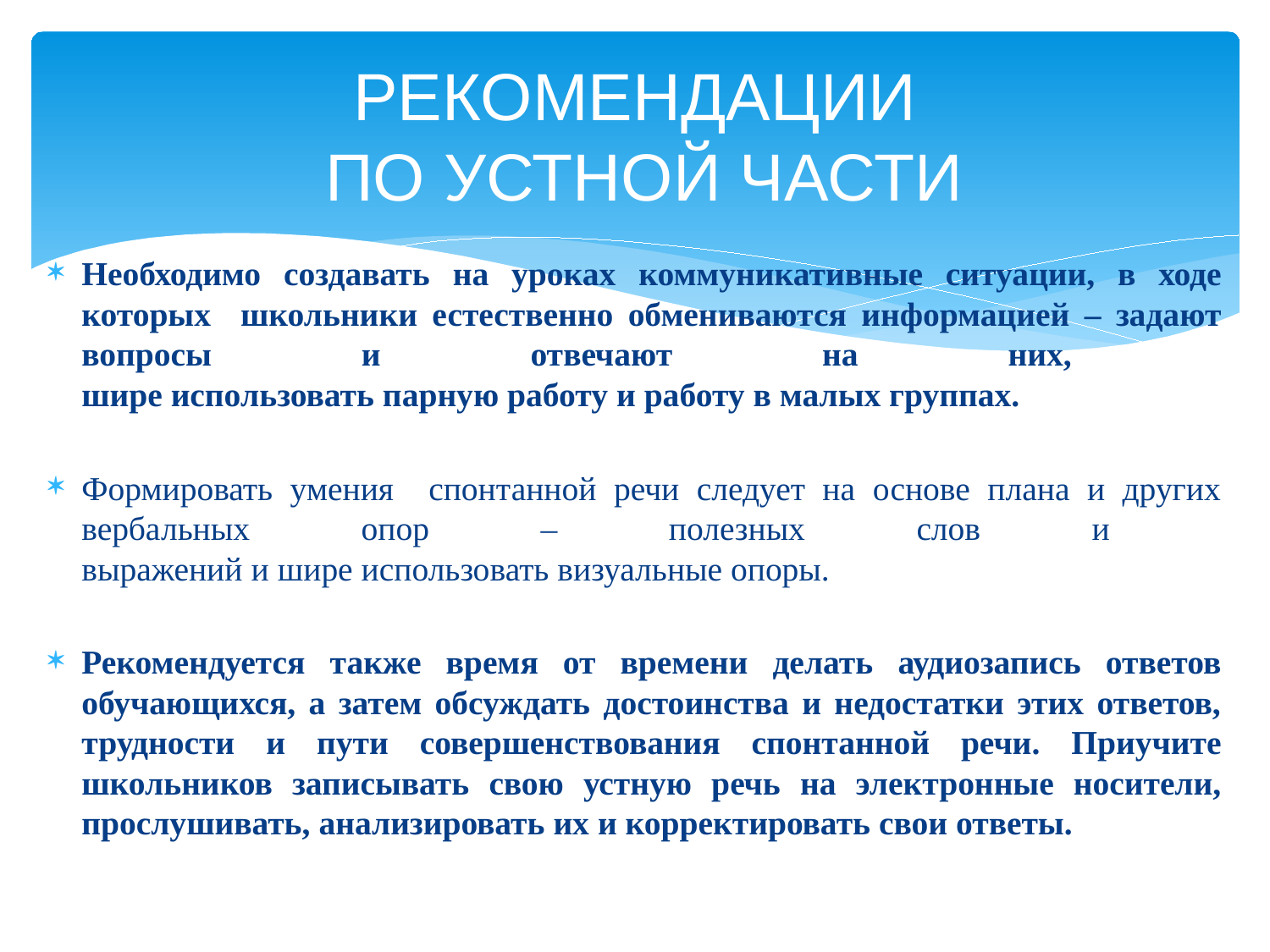

# РЕКОМЕНДАЦИИ ПО УСТНОЙ ЧАСТИ
Необходимо создавать на уроках коммуникативные ситуации, в ходе которых  школьники естественно обмениваются информацией – задают вопросы и отвечают на них,
шире использовать парную работу и работу в малых группах.

Формировать умения  спонтанной речи следует на основе плана и других вербальных опор – полезных слов и
выражений и шире использовать визуальные опоры.

Рекомендуется также время от времени делать аудиозапись ответов обучающихся, а затем обсуждать достоинства и недостатки этих ответов, трудности и пути совершенствования спонтанной речи. Приучите школьников записывать свою устную речь на электронные носители, прослушивать, анализировать их и корректировать свои ответы.